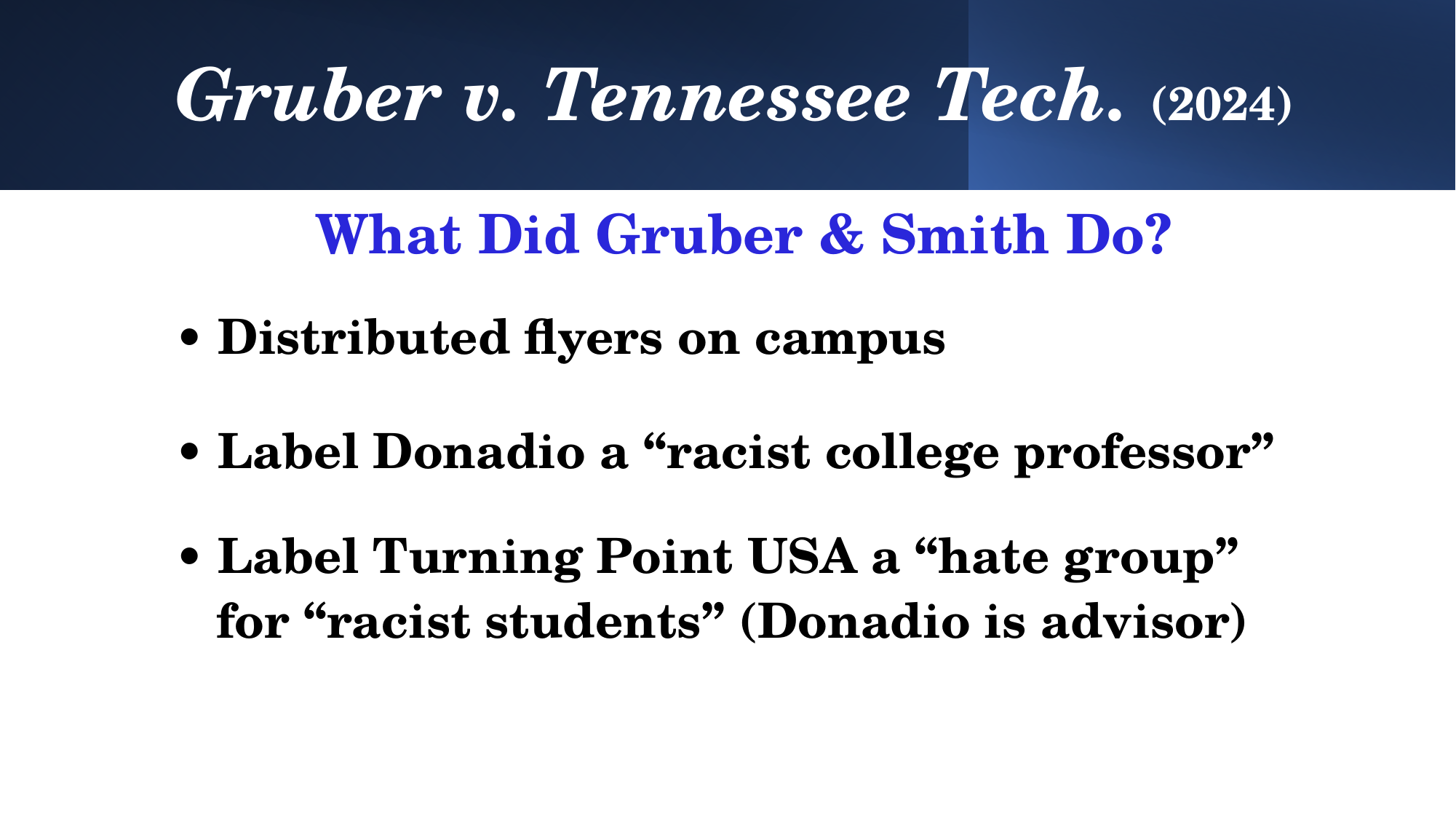

# Gruber v. Tennessee Tech. (2024)
What Did Gruber & Smith Do?

• Distributed flyers on campus

• Label Donadio a “racist college professor”

• Label Turning Point USA a “hate group”
   for “racist students” (Donadio is advisor)